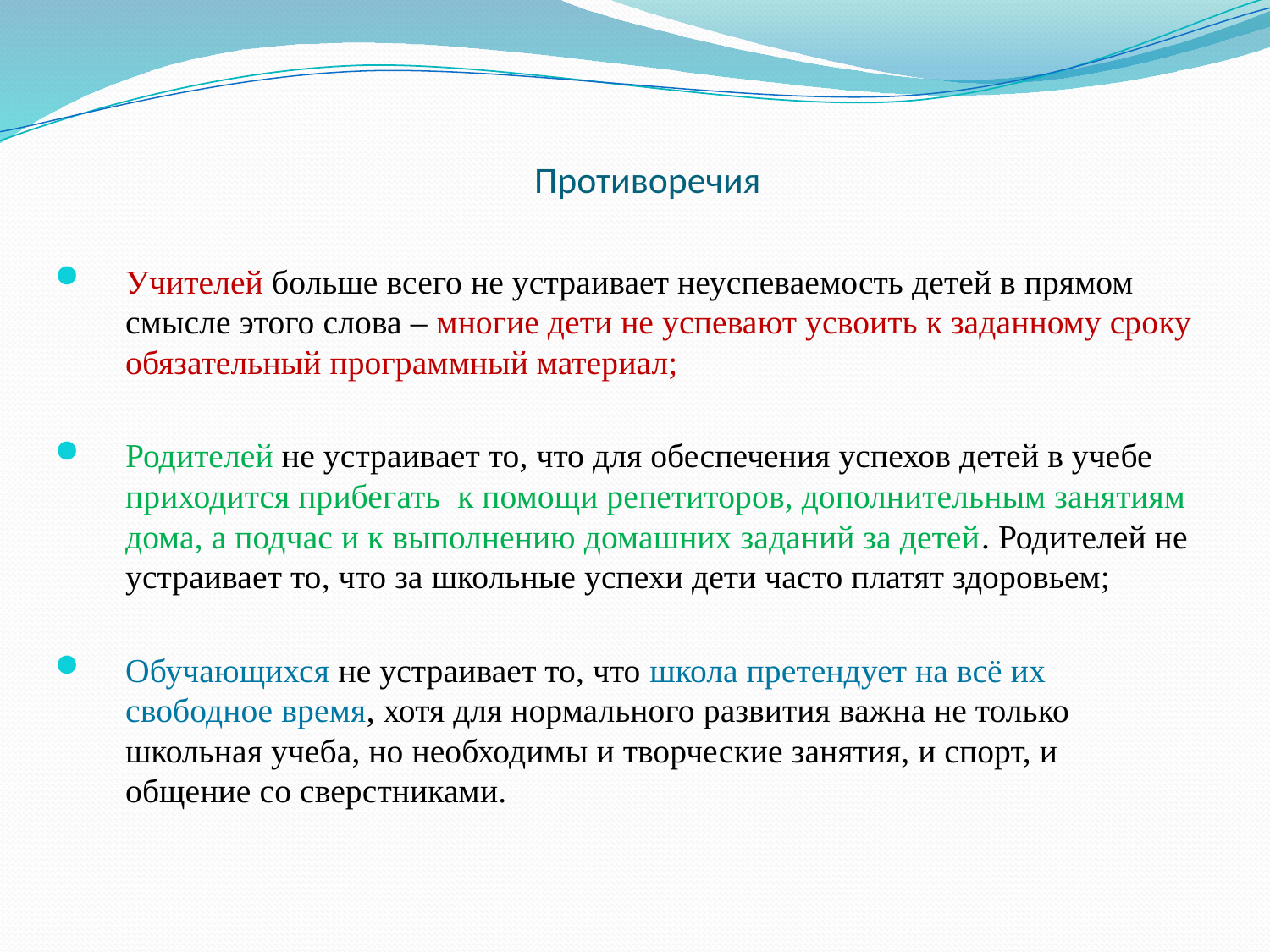

# Противоречия
Учителей больше всего не устраивает неуспеваемость детей в прямом смысле этого слова – многие дети не успевают усвоить к заданному сроку обязательный программный материал;

Родителей не устраивает то, что для обеспечения успехов детей в учебе приходится прибегать  к помощи репетиторов, дополнительным занятиям дома, а подчас и к выполнению домашних заданий за детей. Родителей не устраивает то, что за школьные успехи дети часто платят здоровьем;

Обучающихся не устраивает то, что школа претендует на всё их свободное время, хотя для нормального развития важна не только школьная учеба, но необходимы и творческие занятия, и спорт, и общение со сверстниками.